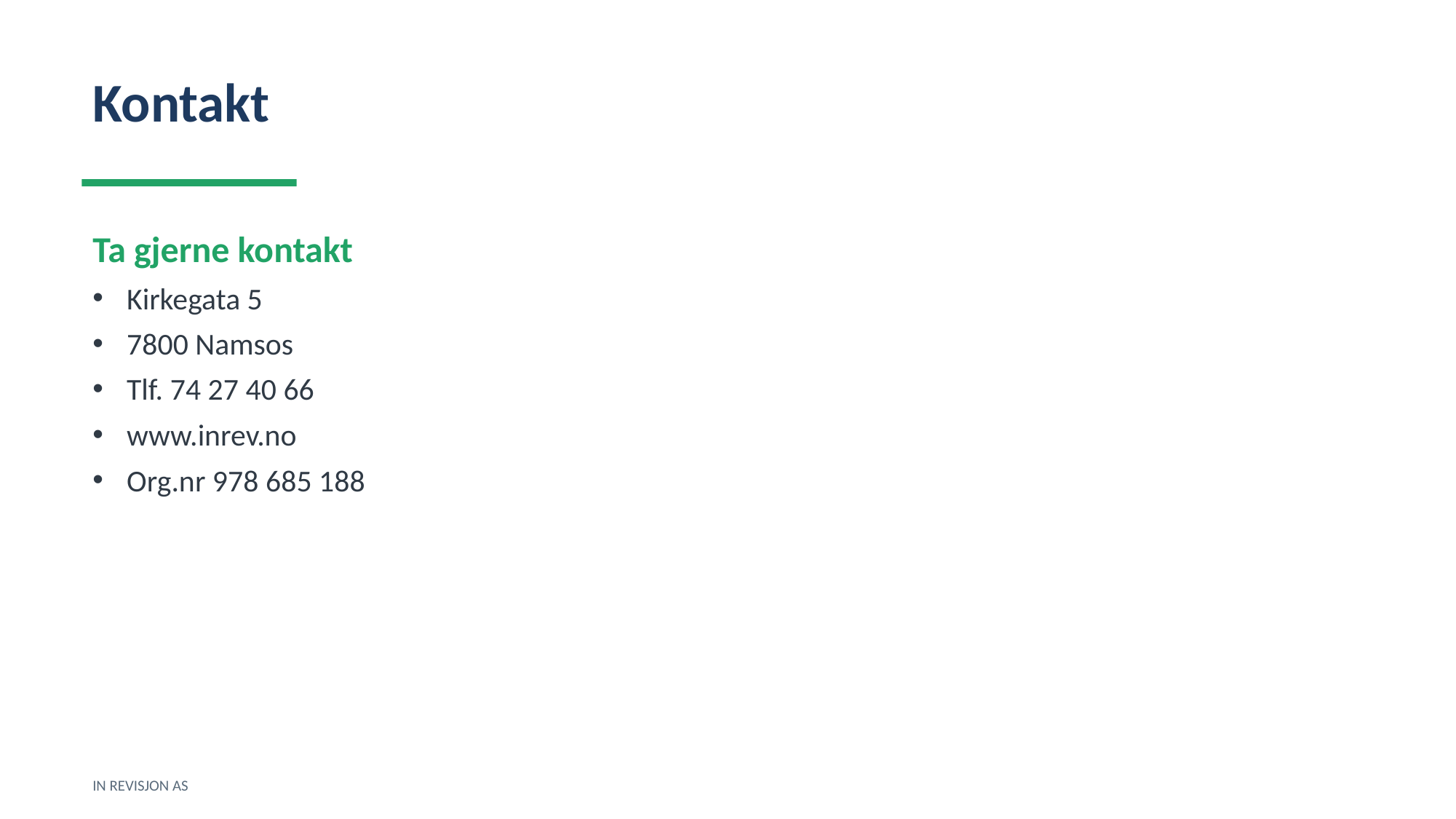

Kontakt

Ta gjerne kontakt
Kirkegata 5
7800 Namsos
Tlf. 74 27 40 66
www.inrev.no
Org.nr 978 685 188
IN REVISJON AS